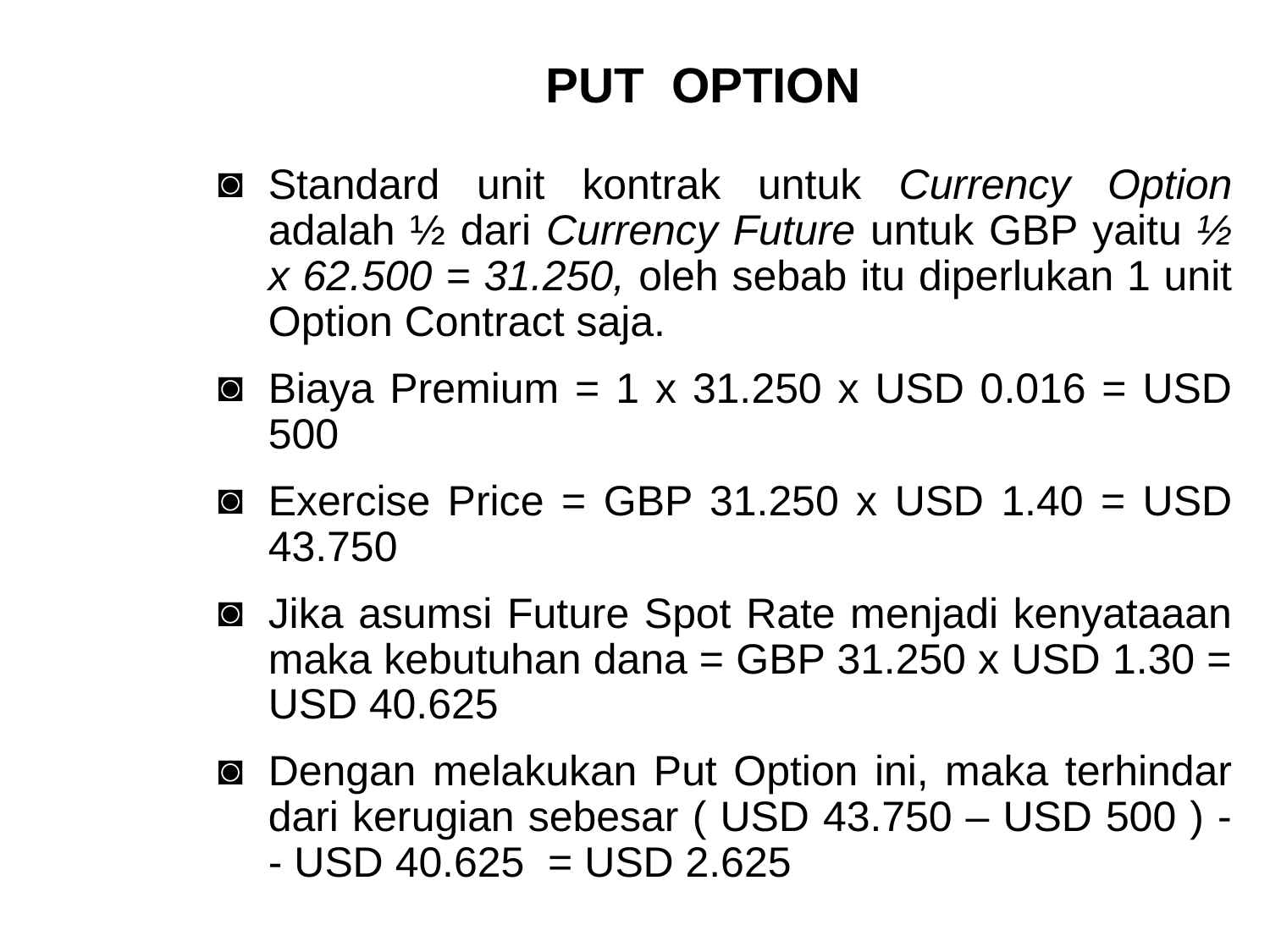

PUT  OPTION
Standard unit kontrak untuk Currency Option adalah ½ dari Currency Future untuk GBP yaitu ½ x 62.500 = 31.250, oleh sebab itu diperlukan 1 unit Option Contract saja.
Biaya Premium = 1 x 31.250 x USD 0.016 = USD 500
Exercise Price = GBP 31.250 x USD 1.40 = USD 43.750
Jika asumsi Future Spot Rate menjadi kenyataaan maka kebutuhan dana = GBP 31.250 x USD 1.30 = USD 40.625
Dengan melakukan Put Option ini, maka terhindar dari kerugian sebesar ( USD 43.750 – USD 500 ) - - USD 40.625  = USD 2.625